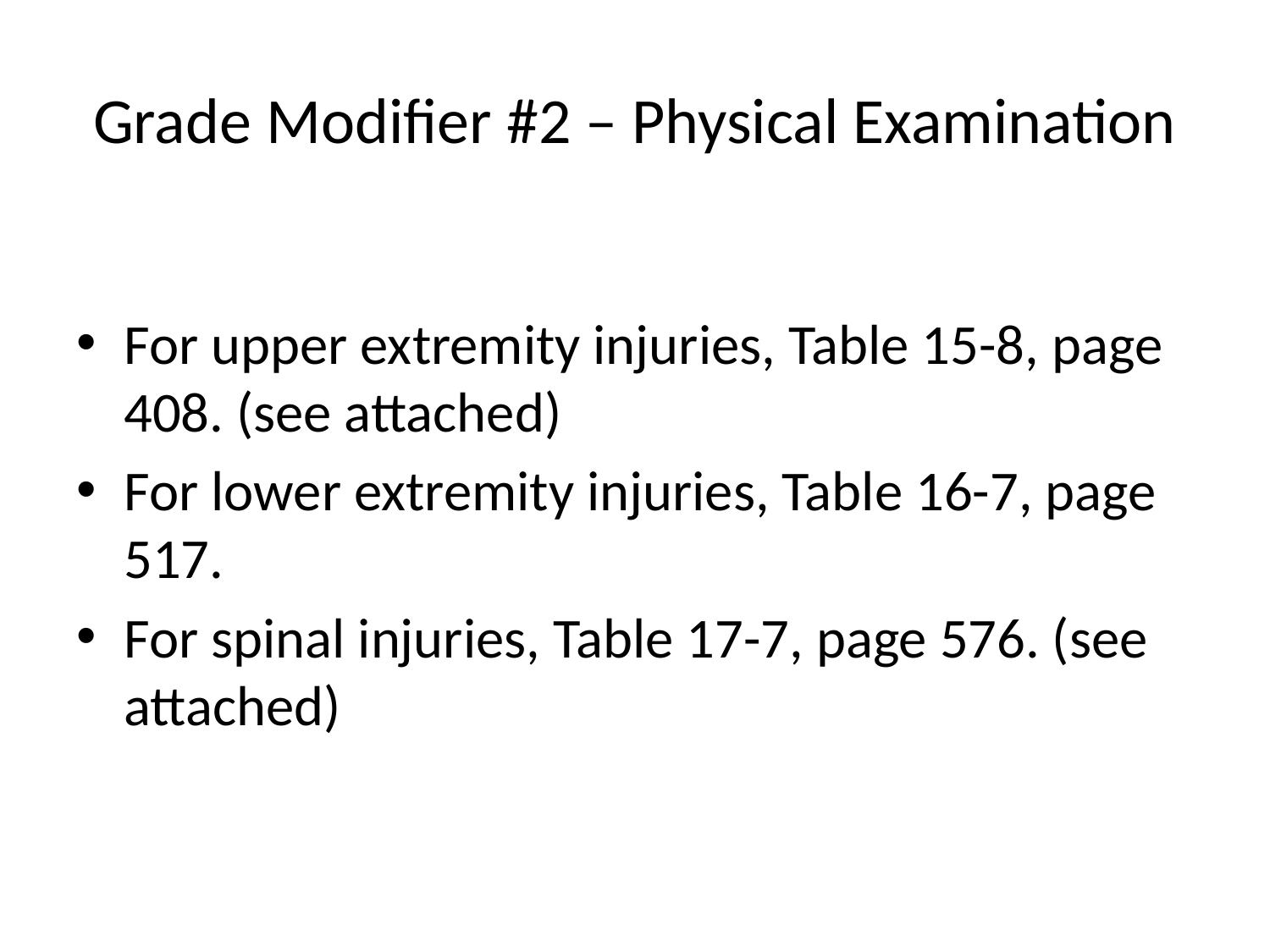

# Grade Modifier #2 – Physical Examination

For upper extremity injuries, Table 15-8, page 408. (see attached)
For lower extremity injuries, Table 16-7, page 517.
For spinal injuries, Table 17-7, page 576. (see attached)